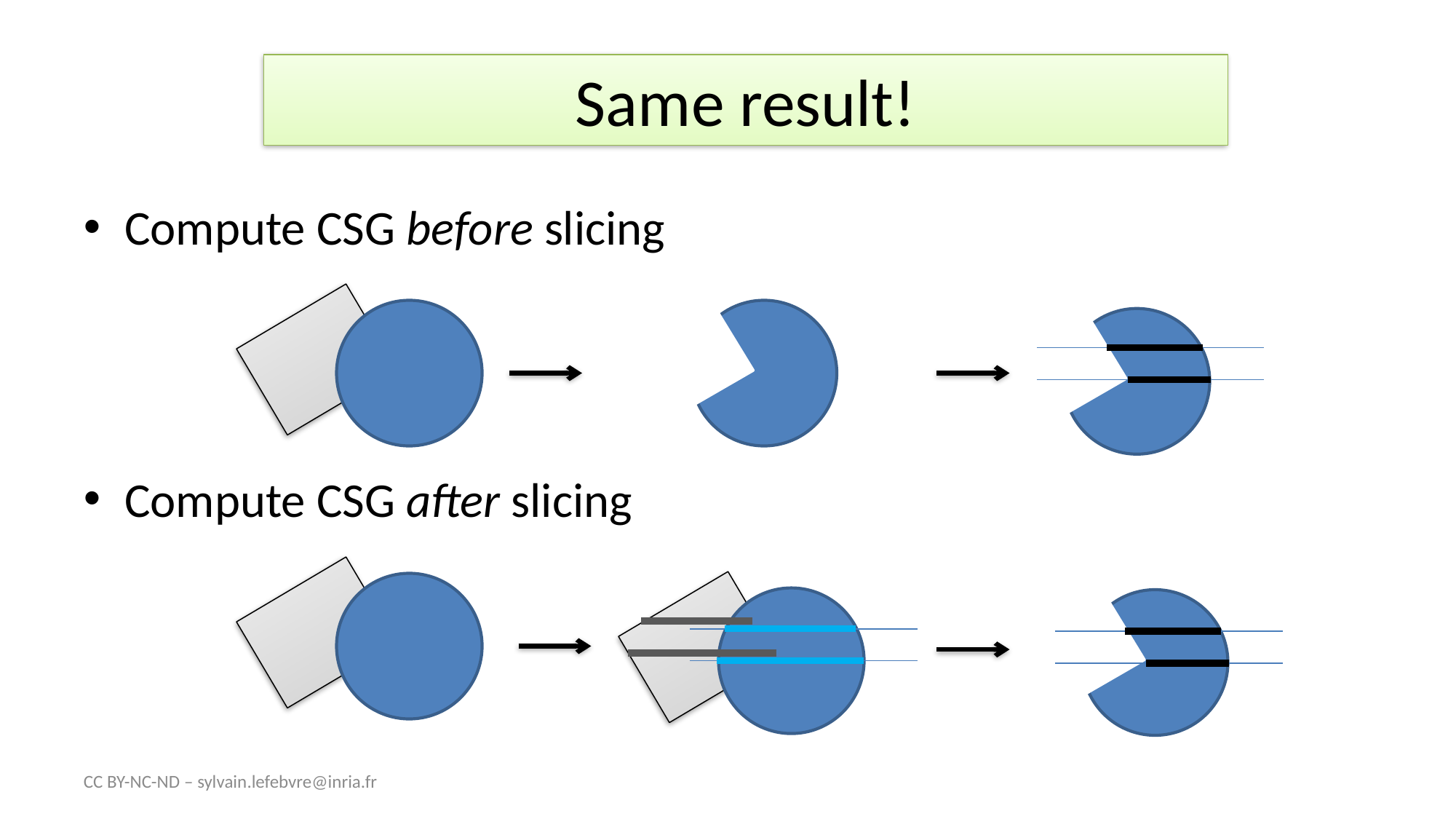

# Observation about CSG
Same result!
Compute CSG before slicing

Compute CSG after slicing

CC BY-NC-ND – sylvain.lefebvre@inria.fr